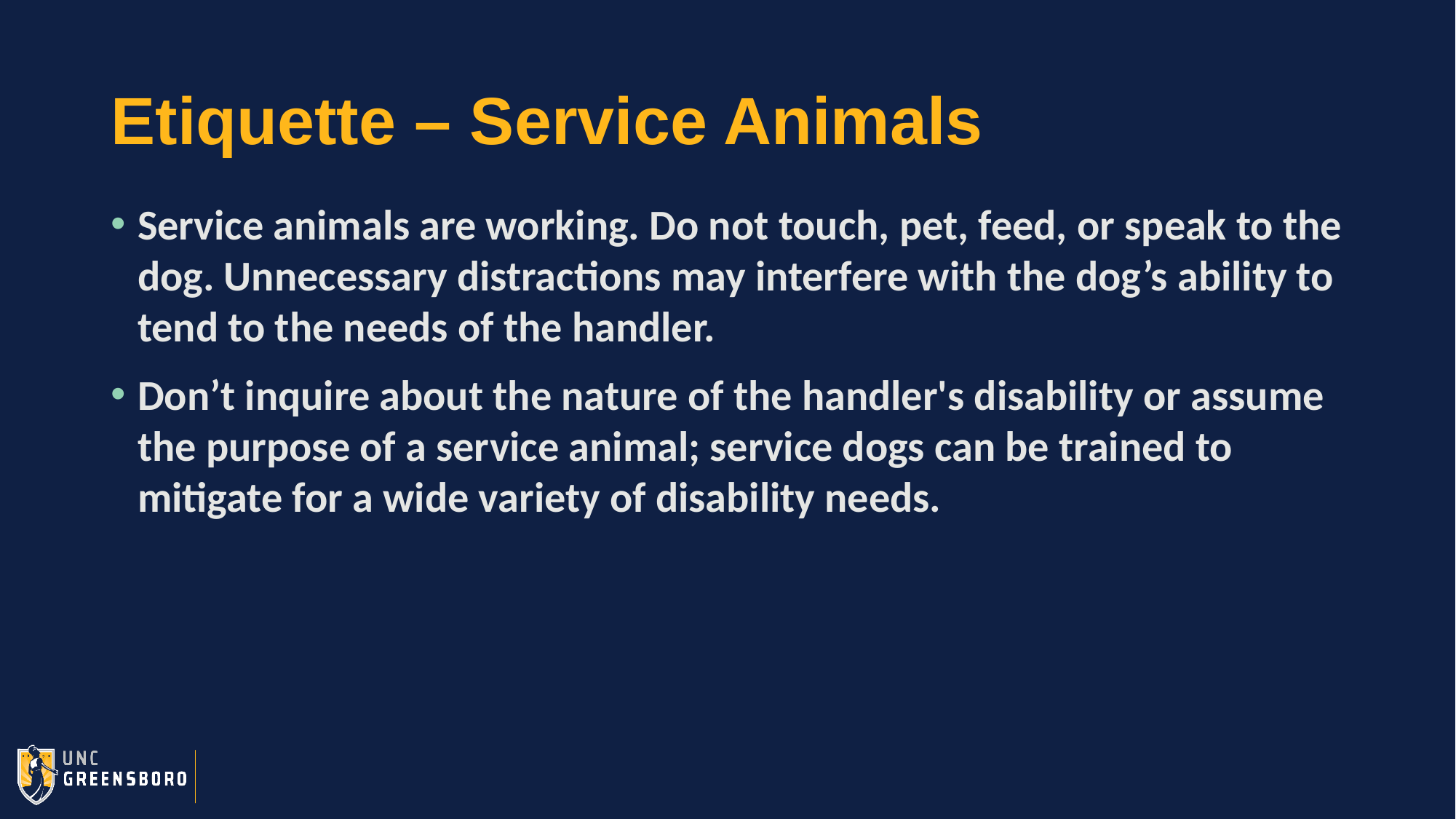

# Etiquette – Service Animals
Service animals are working. Do not touch, pet, feed, or speak to the dog. Unnecessary distractions may interfere with the dog’s ability to tend to the needs of the handler.
Don’t inquire about the nature of the handler's disability or assume the purpose of a service animal; service dogs can be trained to mitigate for a wide variety of disability needs.